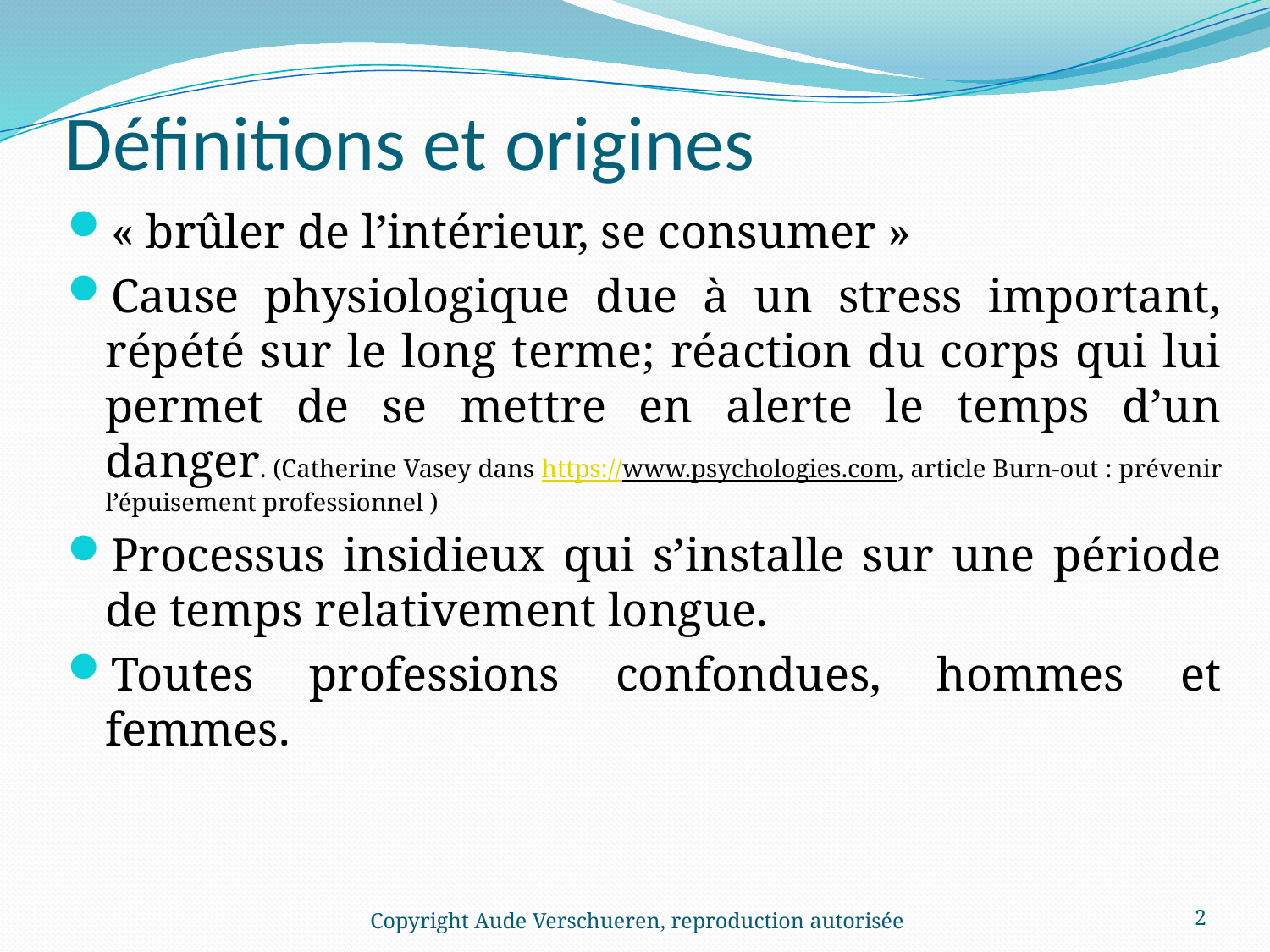

# Définitions et origines
« brûler de l’intérieur, se consumer »
Cause physiologique due à un stress important, répété sur le long terme; réaction du corps qui lui permet de se mettre en alerte le temps d’un danger. (Catherine Vasey dans https://www.psychologies.com, article Burn-out : prévenir l’épuisement professionnel )
Processus insidieux qui s’installe sur une période de temps relativement longue.
Toutes professions confondues, hommes et femmes.
Copyright Aude Verschueren, reproduction autorisée
2